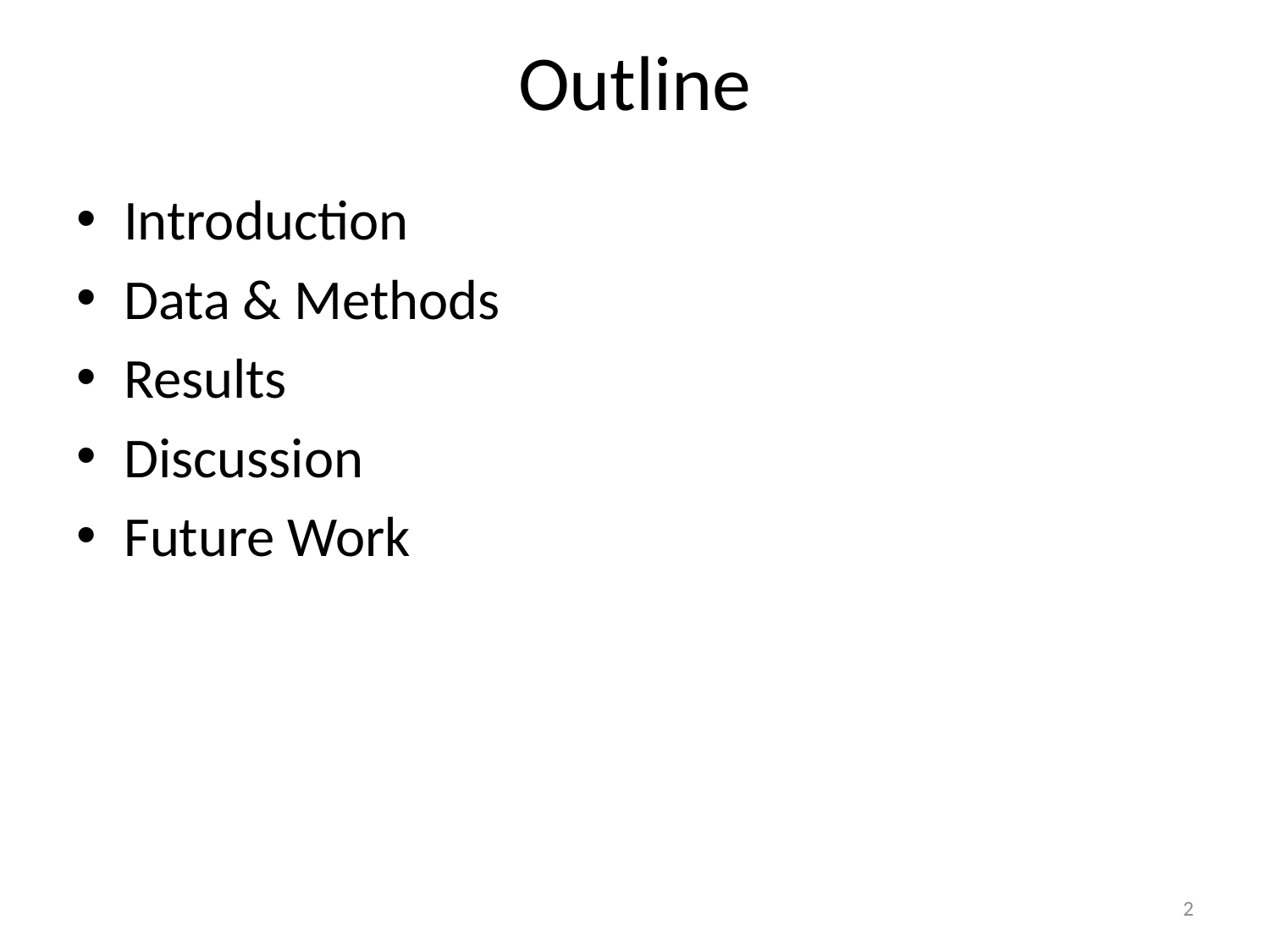

# Outline
Introduction
Data & Methods
Results
Discussion
Future Work
2